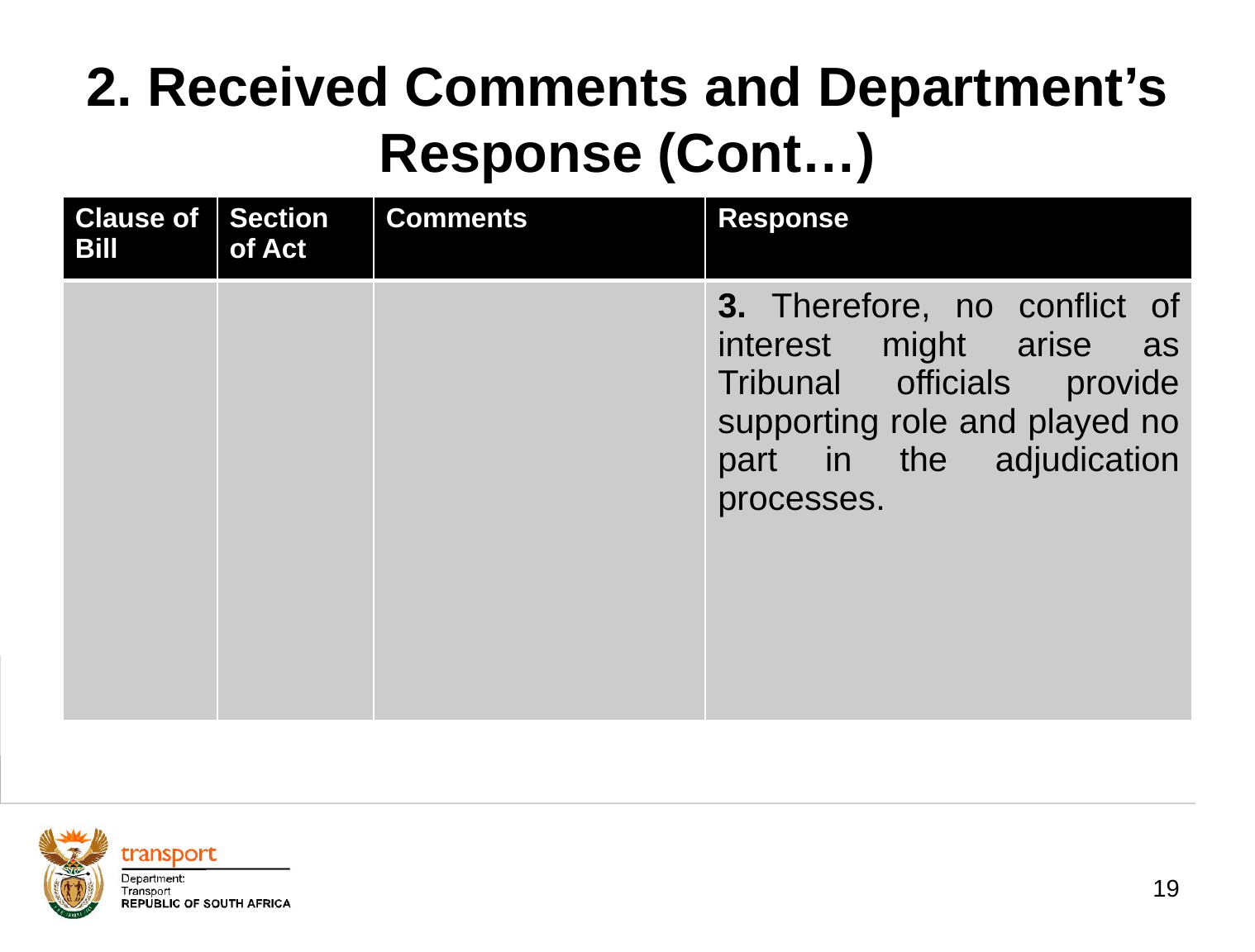

# 2. Received Comments and Department’s Response (Cont…)
| Clause of Bill | Section of Act | Comments | Response |
| --- | --- | --- | --- |
|  |  |  | 3. Therefore, no conflict of interest might arise as Tribunal officials provide supporting role and played no part in the adjudication processes. |
19